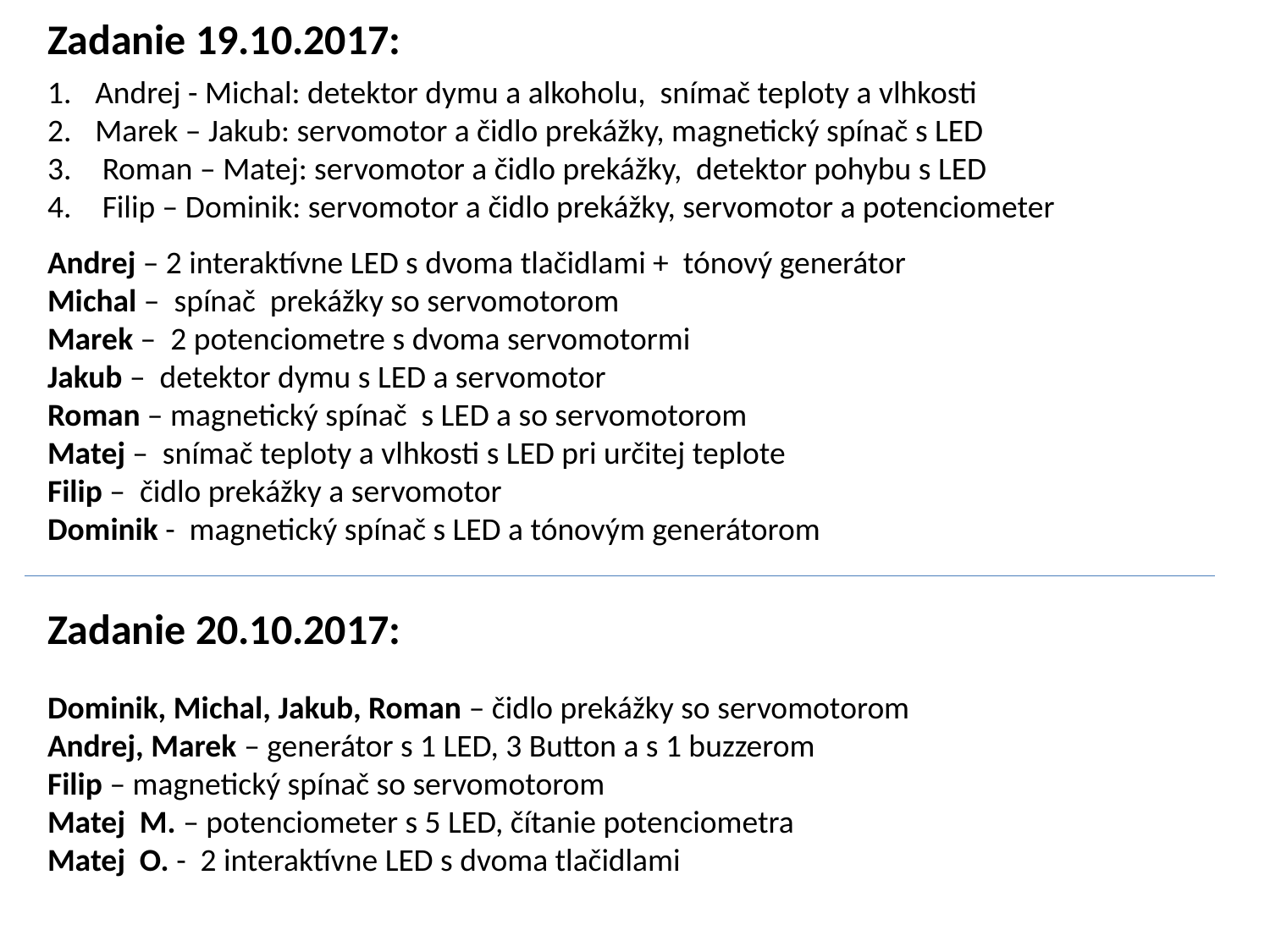

Zadanie 19.10.2017:
Andrej - Michal: detektor dymu a alkoholu,  snímač teploty a vlhkosti
Marek – Jakub: servomotor a čidlo prekážky, magnetický spínač s LED
 Roman – Matej: servomotor a čidlo prekážky,  detektor pohybu s LED
 Filip – Dominik: servomotor a čidlo prekážky, servomotor a potenciometer
Andrej – 2 interaktívne LED s dvoma tlačidlami +  tónový generátor
Michal –  spínač  prekážky so servomotorom
Marek –  2 potenciometre s dvoma servomotormi
Jakub –  detektor dymu s LED a servomotor
Roman – magnetický spínač  s LED a so servomotorom
Matej –  snímač teploty a vlhkosti s LED pri určitej teplote
Filip –  čidlo prekážky a servomotor
Dominik -  magnetický spínač s LED a tónovým generátorom
Zadanie 20.10.2017:
Dominik, Michal, Jakub, Roman – čidlo prekážky so servomotorom
Andrej, Marek – generátor s 1 LED, 3 Button a s 1 buzzerom
Filip – magnetický spínač so servomotorom
Matej  M. – potenciometer s 5 LED, čítanie potenciometra
Matej  O. -  2 interaktívne LED s dvoma tlačidlami